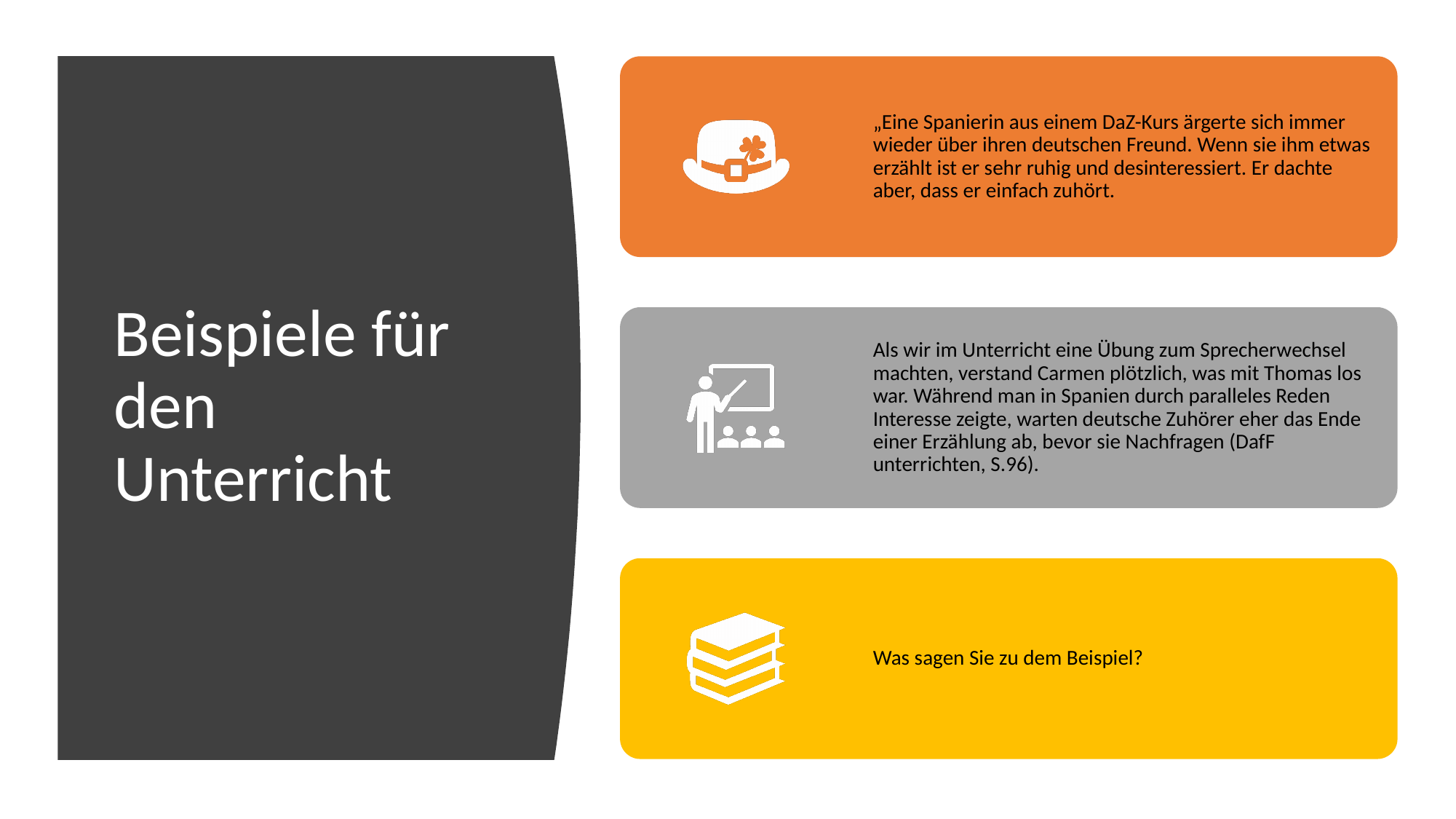

„Eine Spanierin aus einem DaZ-Kurs ärgerte sich immer wieder über ihren deutschen Freund. Wenn sie ihm etwas erzählt ist er sehr ruhig und desinteressiert. Er dachte aber, dass er einfach zuhört.
Als wir im Unterricht eine Übung zum Sprecherwechsel machten, verstand Carmen plötzlich, was mit Thomas los war. Während man in Spanien durch paralleles Reden Interesse zeigte, warten deutsche Zuhörer eher das Ende einer Erzählung ab, bevor sie Nachfragen (DafF unterrichten, S.96).
Was sagen Sie zu dem Beispiel?

# Beispiele für den Unterricht